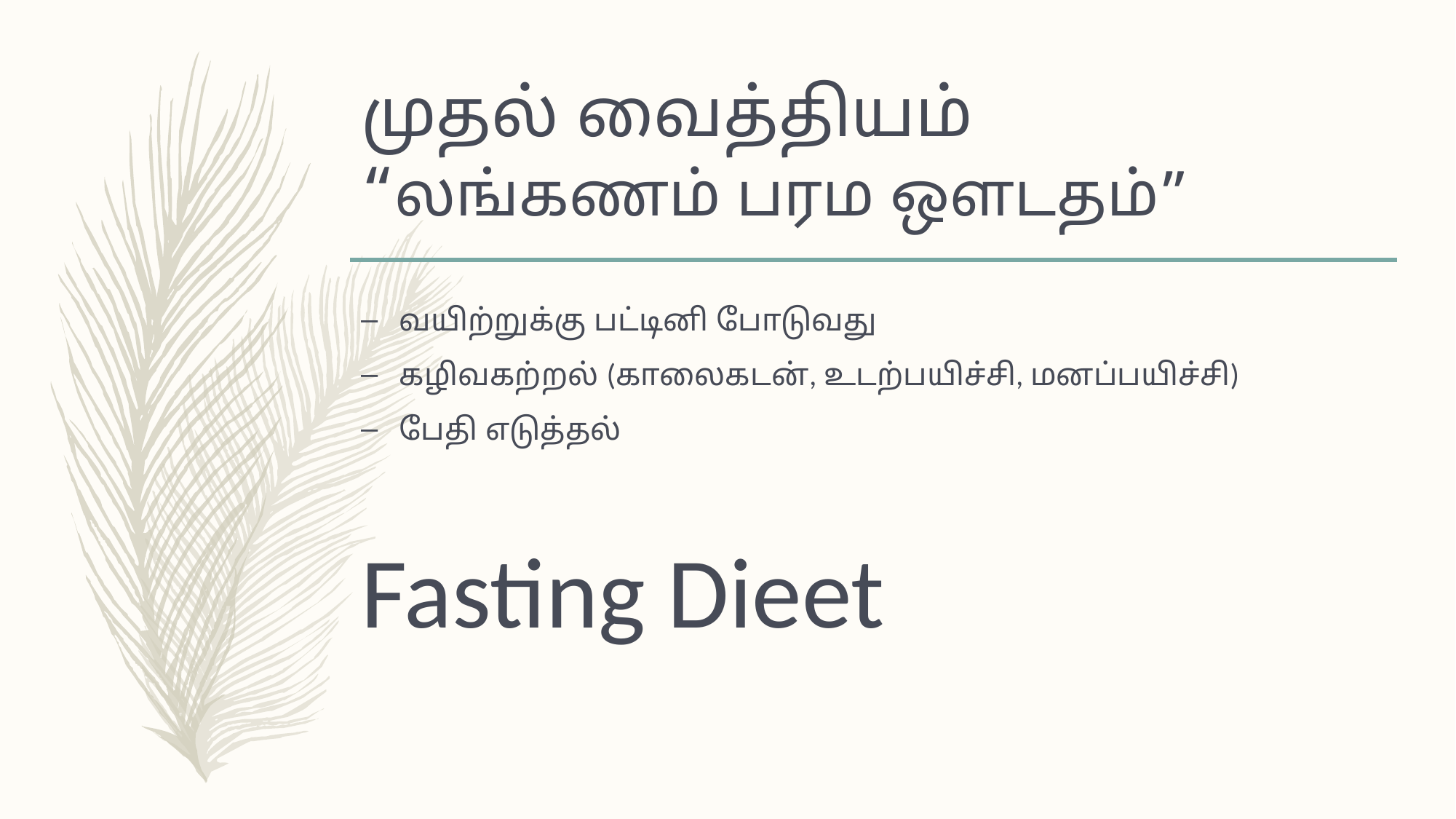

# முதல் வைத்தியம் “லங்கணம் பரம ஒளடதம்”
வயிற்றுக்கு பட்டினி போடுவது
கழிவகற்றல் (காலைகடன், உடற்பயிச்சி, மனப்பயிச்சி)
பேதி எடுத்தல்

Fasting Dieet